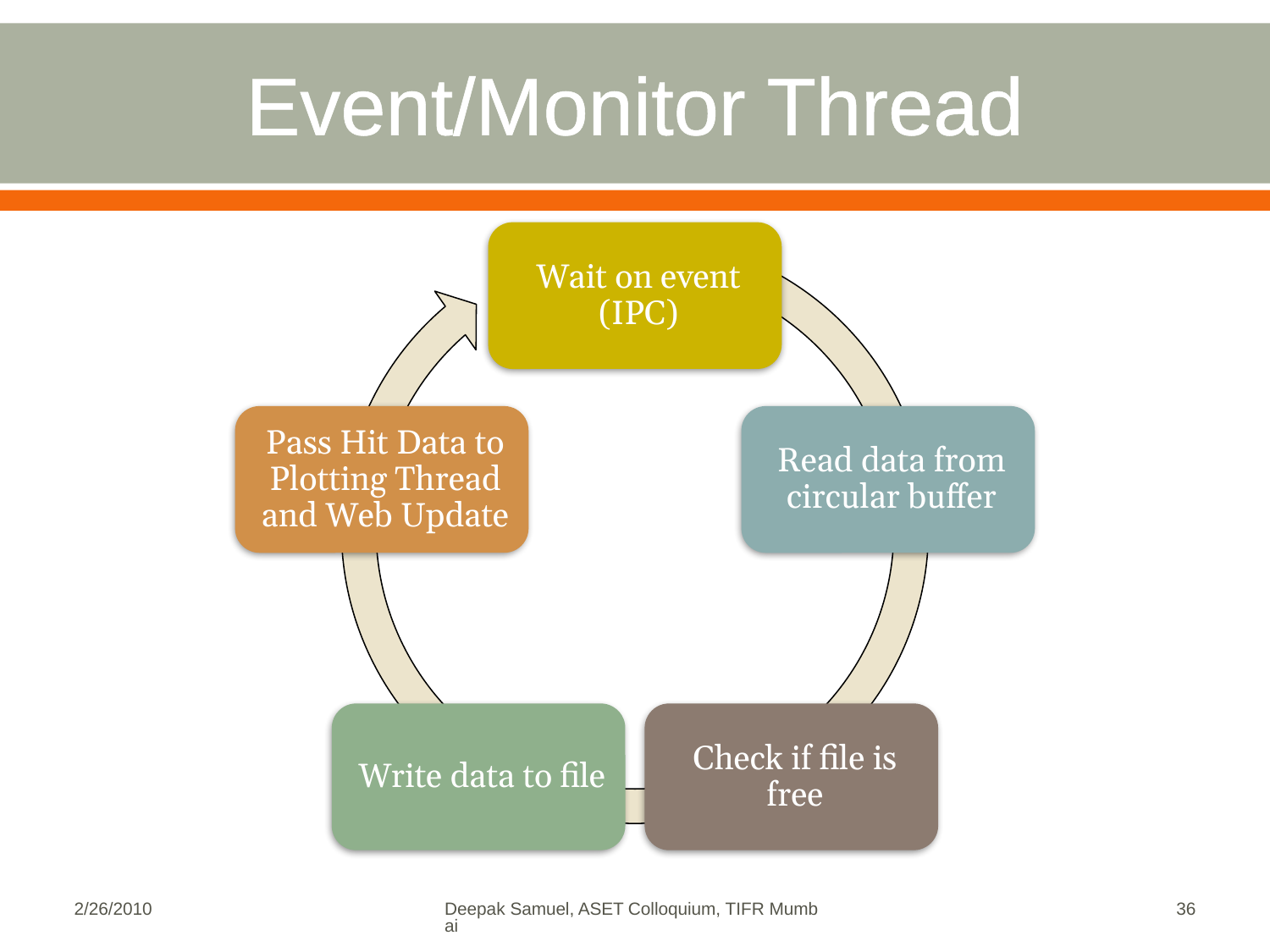

# Event/Monitor Thread
Wait on event (IPC)
Read data from circular buffer
Check if file is free
Write data to file
Pass Hit Data to Plotting Thread and Web Update
2/26/2010
Deepak Samuel, ASET Colloquium, TIFR Mumbai
36